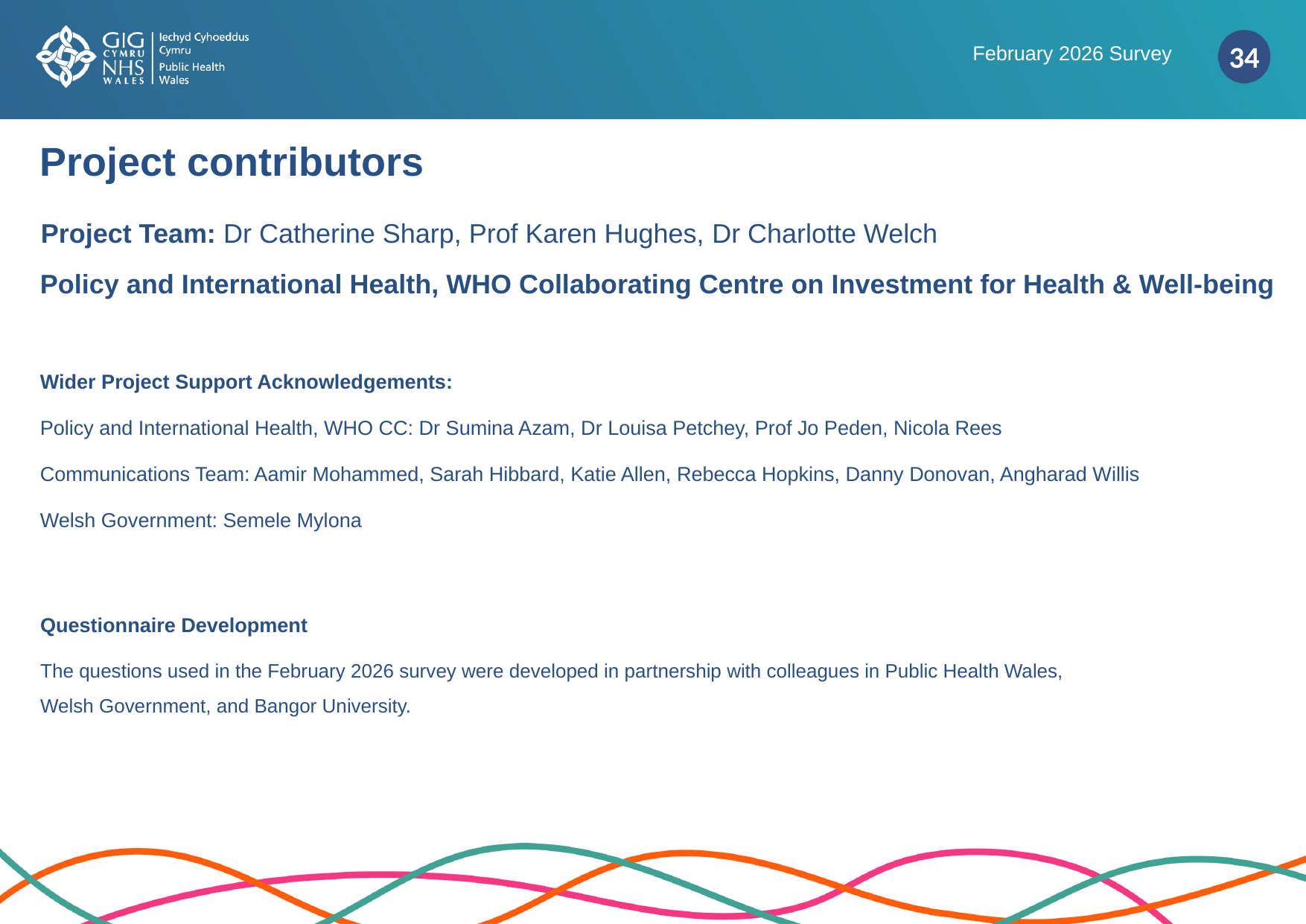

February 2026 Survey
Project contributors
Project Team: Dr Catherine Sharp, Prof Karen Hughes, Dr Charlotte Welch
Policy and International Health, WHO Collaborating Centre on Investment for Health & Well-being
Wider Project Support Acknowledgements:
Policy and International Health, WHO CC: Dr Sumina Azam, Dr Louisa Petchey, Prof Jo Peden, Nicola Rees
Communications Team: Aamir Mohammed, Sarah Hibbard, Katie Allen, Rebecca Hopkins, Danny Donovan, Angharad Willis
Welsh Government: Semele Mylona
Questionnaire Development
The questions used in the February 2026 survey were developed in partnership with colleagues in Public Health Wales, Welsh Government, and Bangor University.